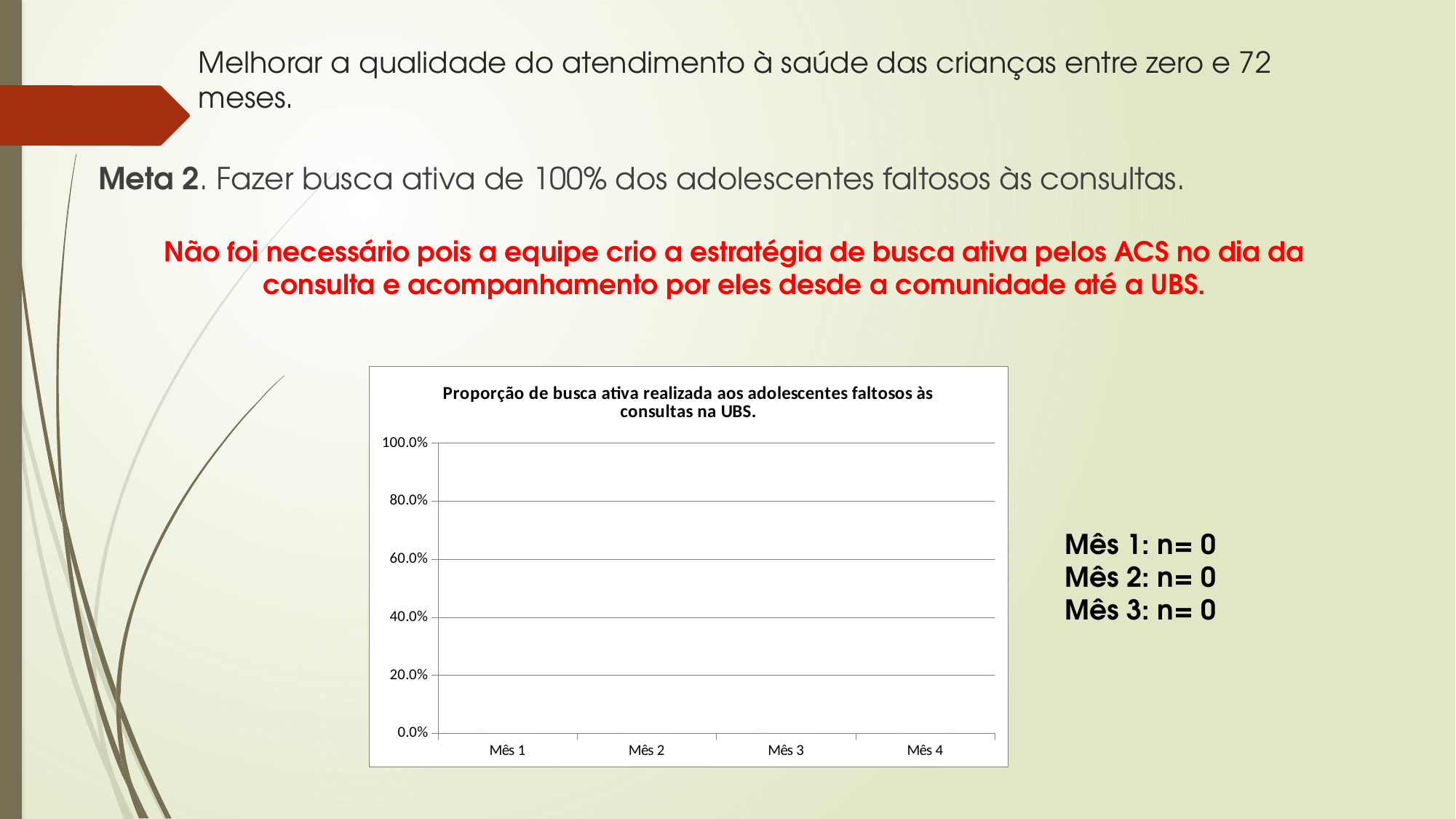

# Melhorar a qualidade do atendimento à saúde das crianças entre zero e 72 meses.
Meta 2. Fazer busca ativa de 100% dos adolescentes faltosos às consultas.

Não foi necessário pois a equipe crio a estratégia de busca ativa pelos ACS no dia da consulta e acompanhamento por eles desde a comunidade até a UBS.

### Chart: Proporção de busca ativa realizada aos adolescentes faltosos às consultas na UBS.

| Category | 2.1. Proporção de busca ativa realizada aos adolescentes faltosos às consultas na UBS. |
|---|---|
| Mês 1 | 0.0 |
| Mês 2 | 0.0 |
| Mês 3 | 0.0 |
| Mês 4 | 0.0 |
Mês 1: n= 0
Mês 2: n= 0
Mês 3: n= 0